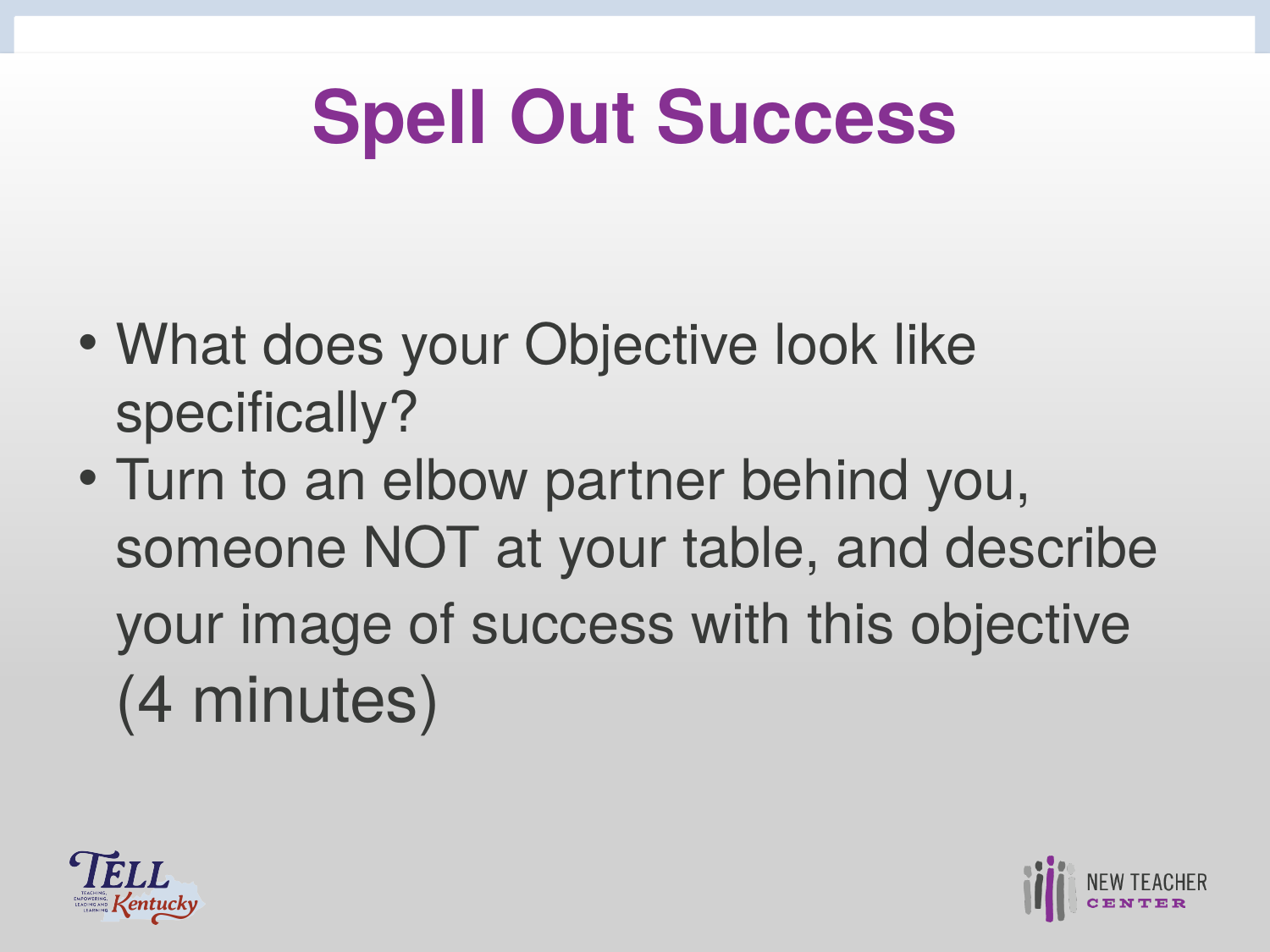

# Spell Out Success

What does your Objective look like specifically?
Turn to an elbow partner behind you, someone NOT at your table, and describe your image of success with this objective  (4 minutes)